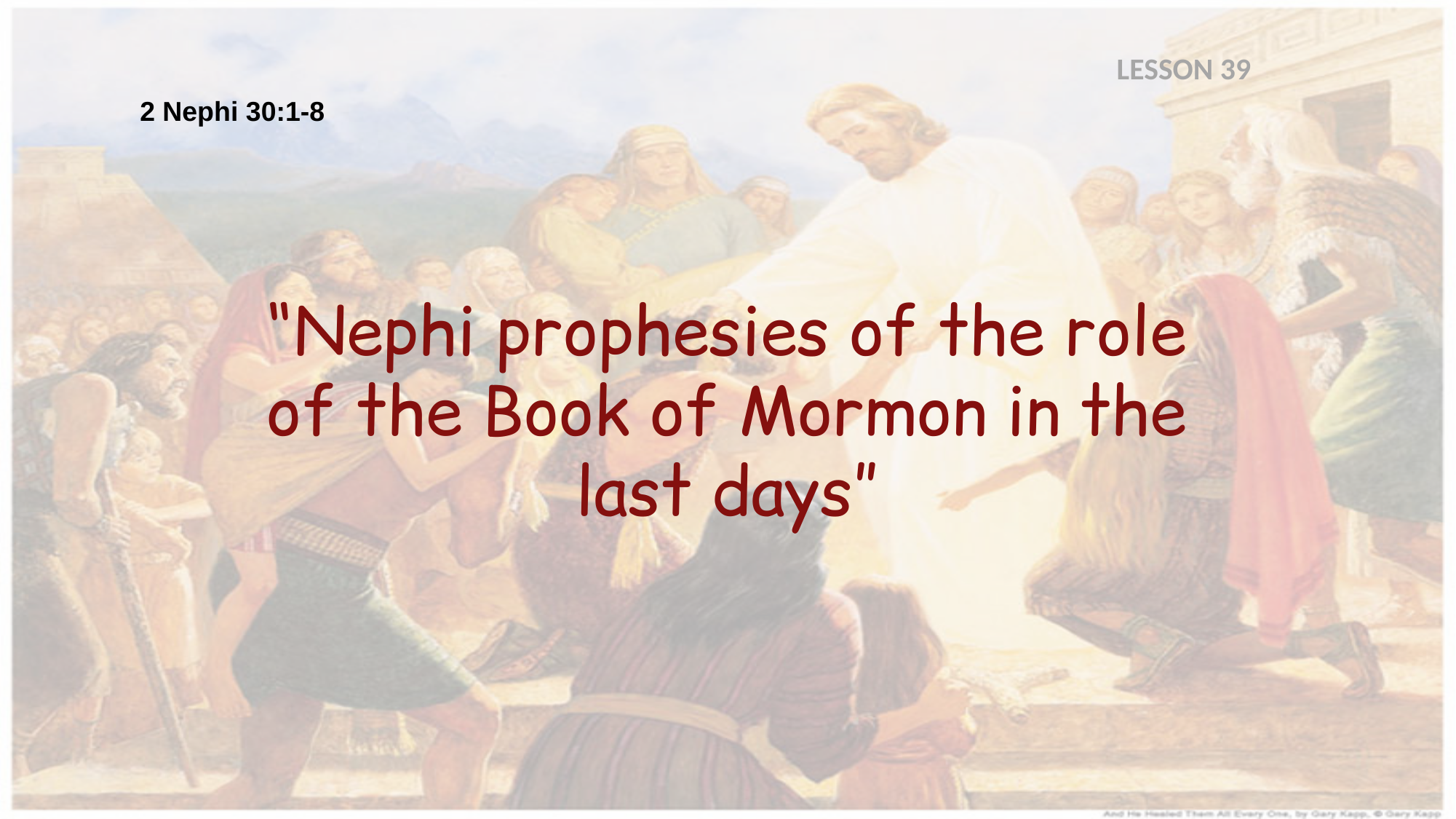

LESSON 39
2 Nephi 30:1-8
“Nephi prophesies of the role of the Book of Mormon in the last days”